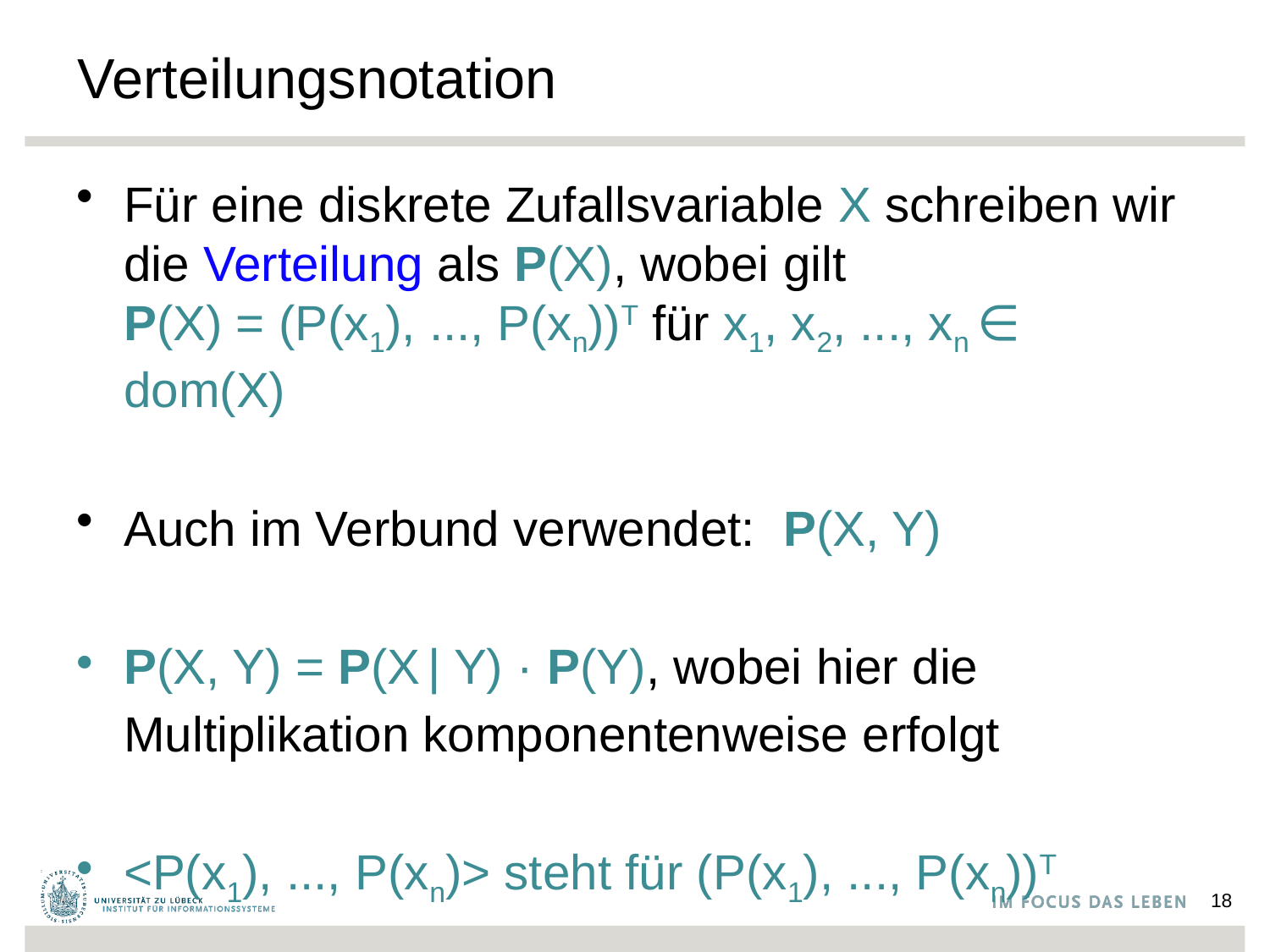

# Verteilungsnotation
Für eine diskrete Zufallsvariable X schreiben wir die Verteilung als P(X), wobei gilt
P(X) = (P(x1), ..., P(xn))T für x1, x2, ..., xn ∈ dom(X)

Auch im Verbund verwendet:  P(X, Y)

P(X, Y) = P(X | Y) · P(Y), wobei hier die Multiplikation komponentenweise erfolgt

<P(x1), ..., P(xn)> steht für (P(x1), ..., P(xn))T
18